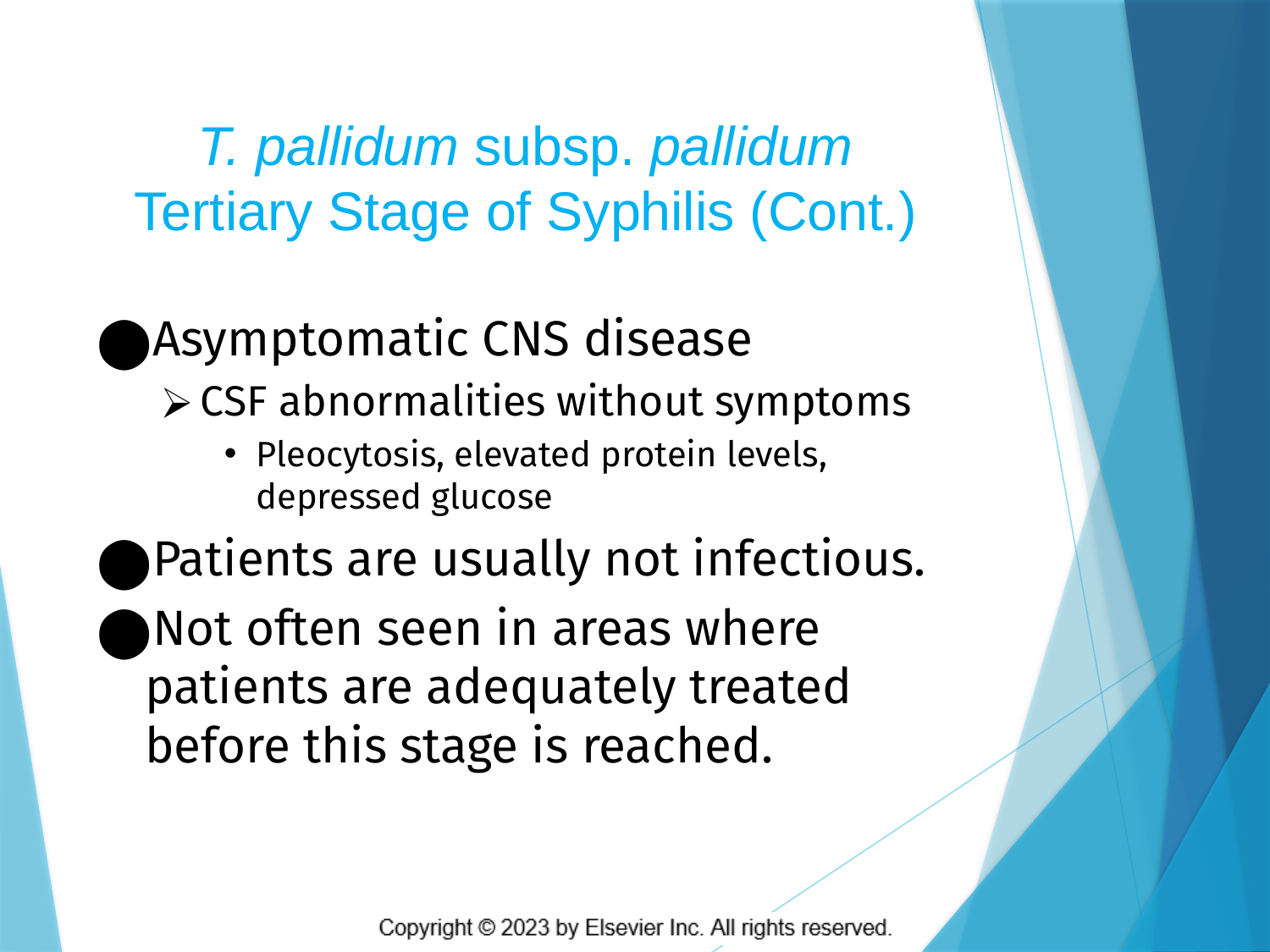

# T. pallidum subsp. pallidum Tertiary Stage of Syphilis (Cont.)
Asymptomatic CNS disease
CSF abnormalities without symptoms
Pleocytosis, elevated protein levels, depressed glucose
Patients are usually not infectious.
Not often seen in areas where patients are adequately treated before this stage is reached.